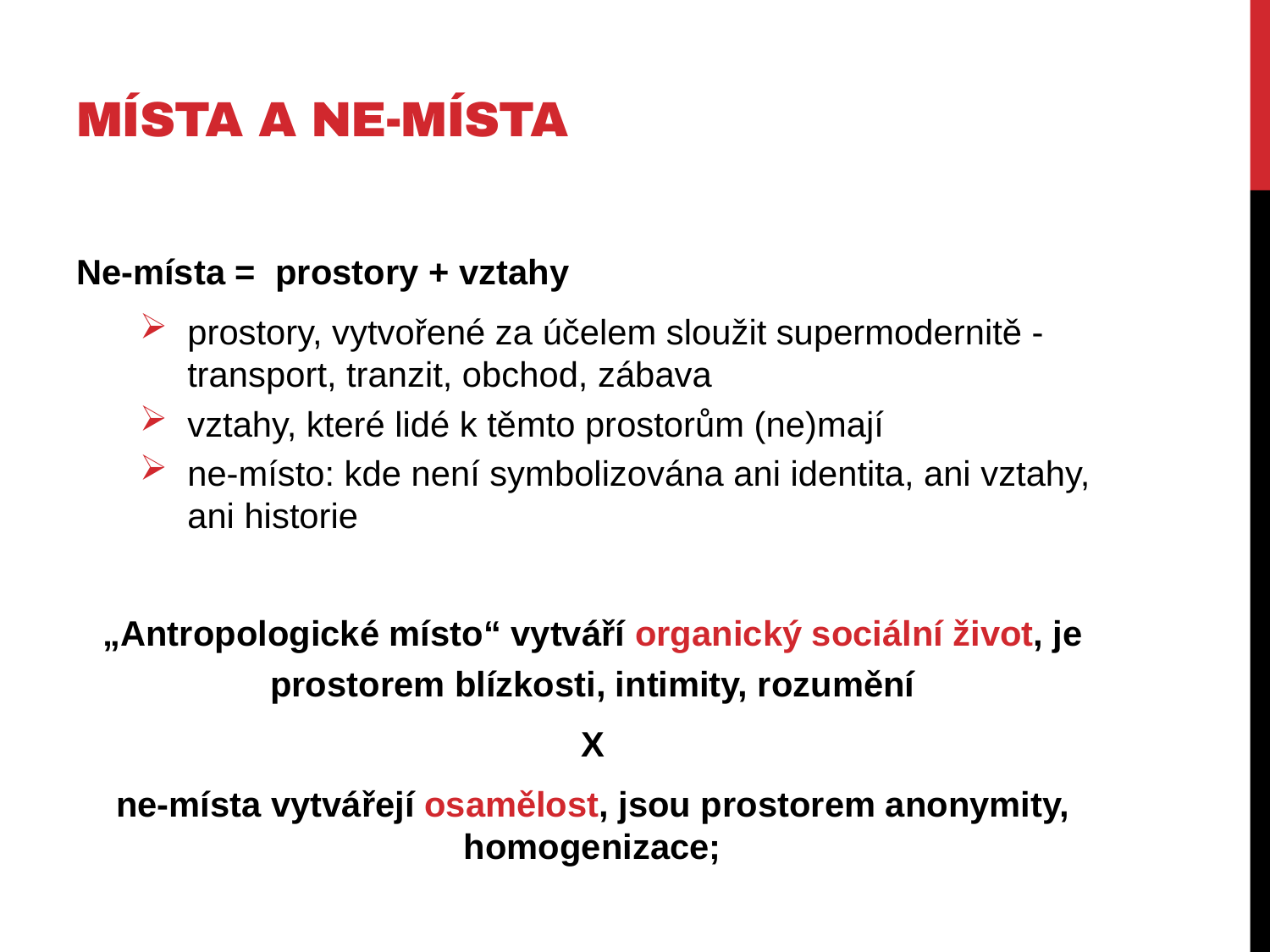

# Místa a ne-místa
Ne-místa =  prostory + vztahy
prostory, vytvořené za účelem sloužit supermodernitě - transport, tranzit, obchod, zábava
vztahy, které lidé k těmto prostorům (ne)mají
ne-místo: kde není symbolizována ani identita, ani vztahy, ani historie

„Antropologické místo“ vytváří organický sociální život, je prostorem blízkosti, intimity, rozumění
X
ne-místa vytvářejí osamělost, jsou prostorem anonymity, homogenizace;